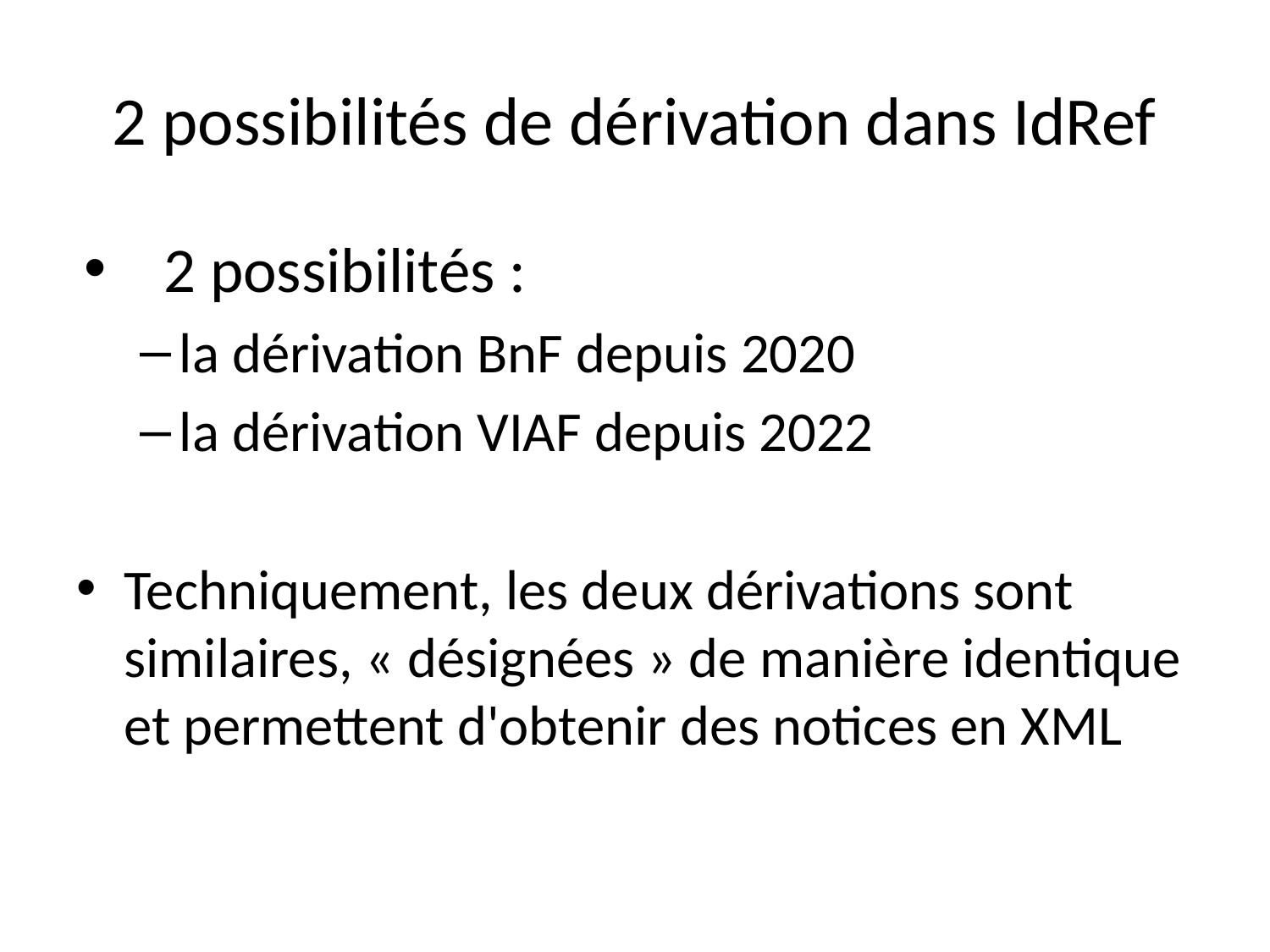

# 2 possibilités de dérivation dans IdRef
2 possibilités :
la dérivation BnF depuis 2020
la dérivation VIAF depuis 2022

Techniquement, les deux dérivations sont similaires, « désignées » de manière identique et permettent d'obtenir des notices en XML